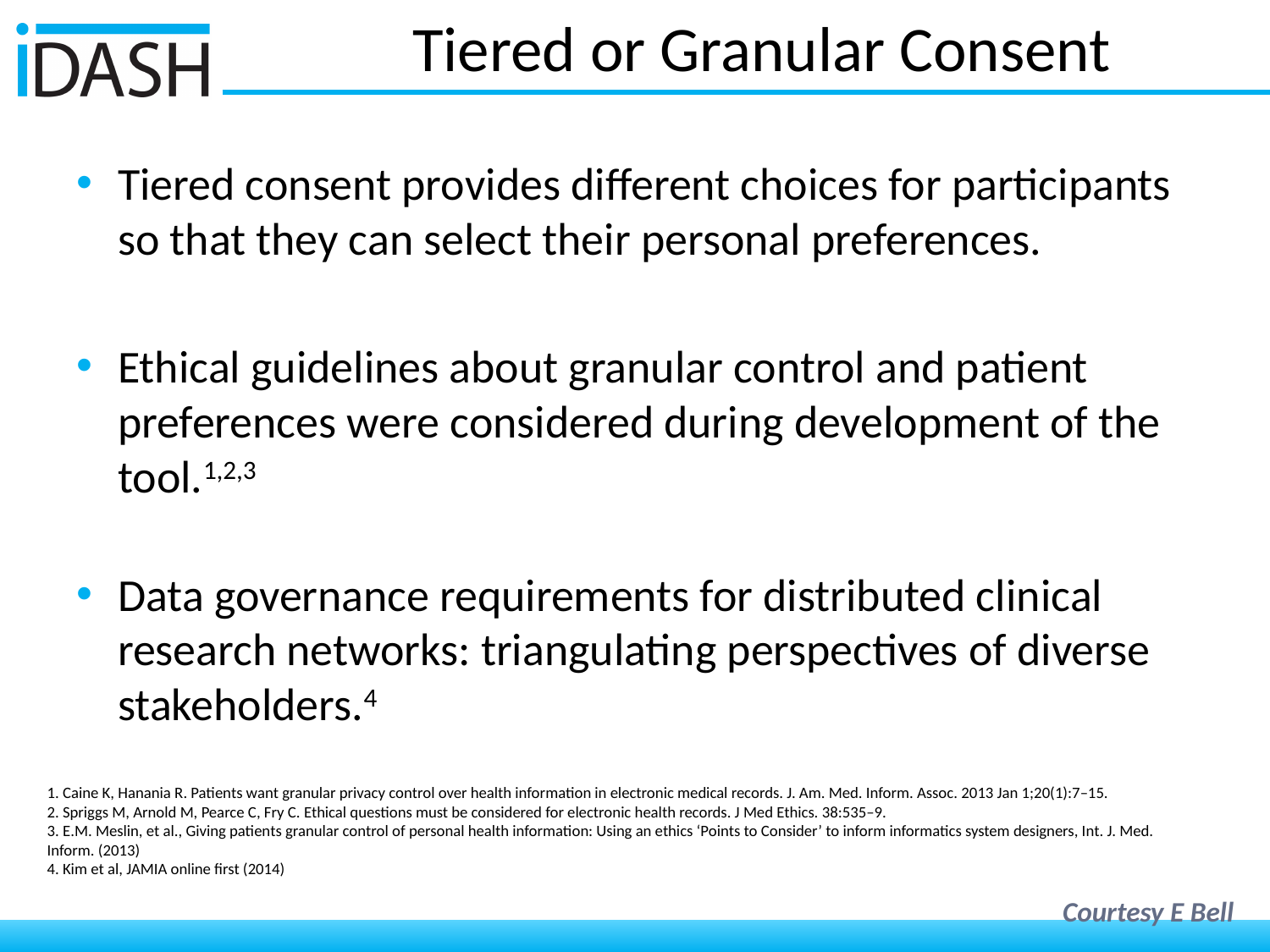

# Tiered or Granular Consent
Tiered consent provides different choices for participants so that they can select their personal preferences.

Ethical guidelines about granular control and patient preferences were considered during development of the tool.1,2,3

Data governance requirements for distributed clinical research networks: triangulating perspectives of diverse stakeholders.4
1. Caine K, Hanania R. Patients want granular privacy control over health information in electronic medical records. J. Am. Med. Inform. Assoc. 2013 Jan 1;20(1):7–15.
2. Spriggs M, Arnold M, Pearce C, Fry C. Ethical questions must be considered for electronic health records. J Med Ethics. 38:535–9.
3. E.M. Meslin, et al., Giving patients granular control of personal health information: Using an ethics ‘Points to Consider’ to inform informatics system designers, Int. J. Med. Inform. (2013)
4. Kim et al, JAMIA online first (2014)
Courtesy E Bell